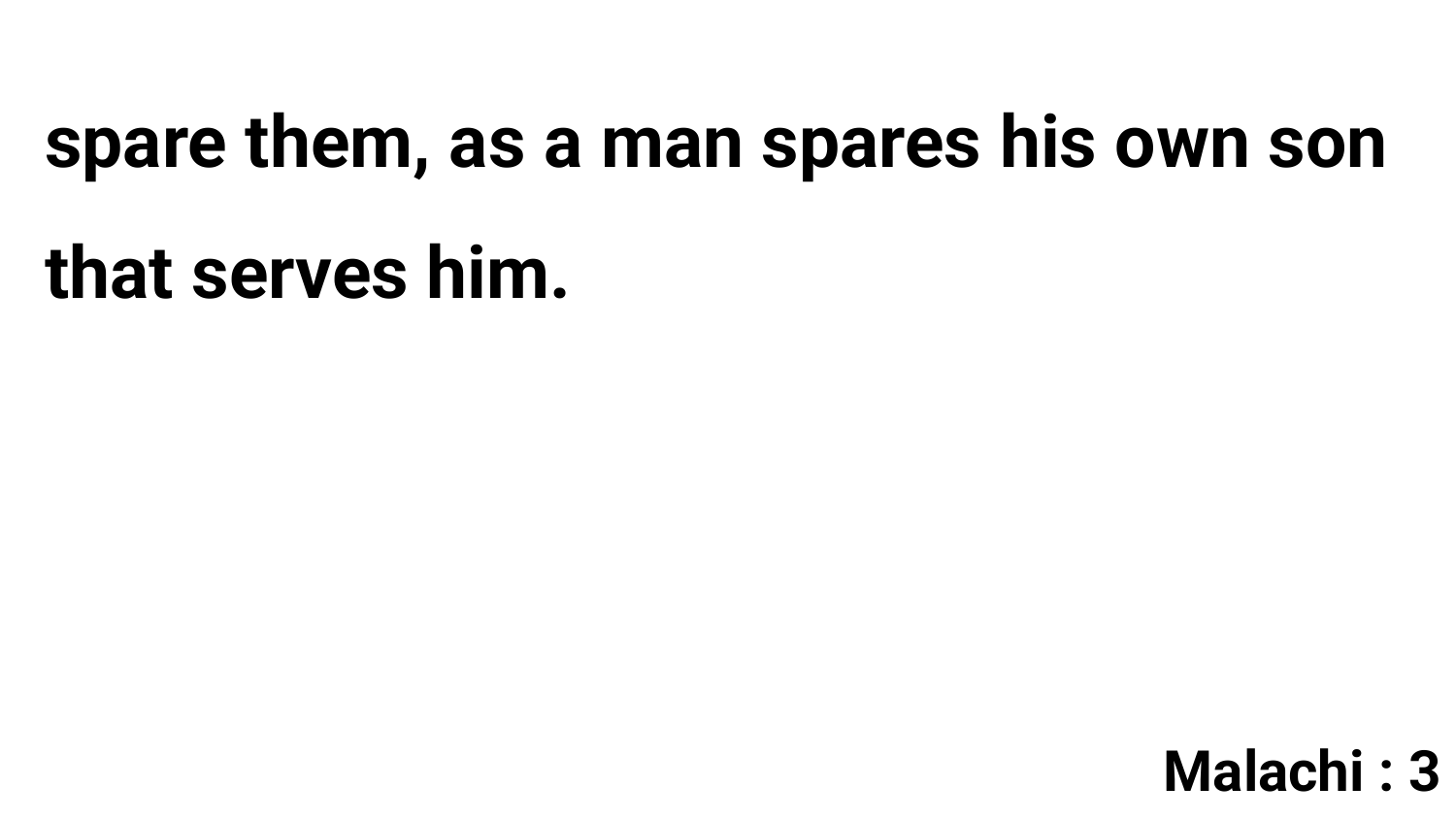

spare them, as a man spares his own son that serves him.
Malachi : 3